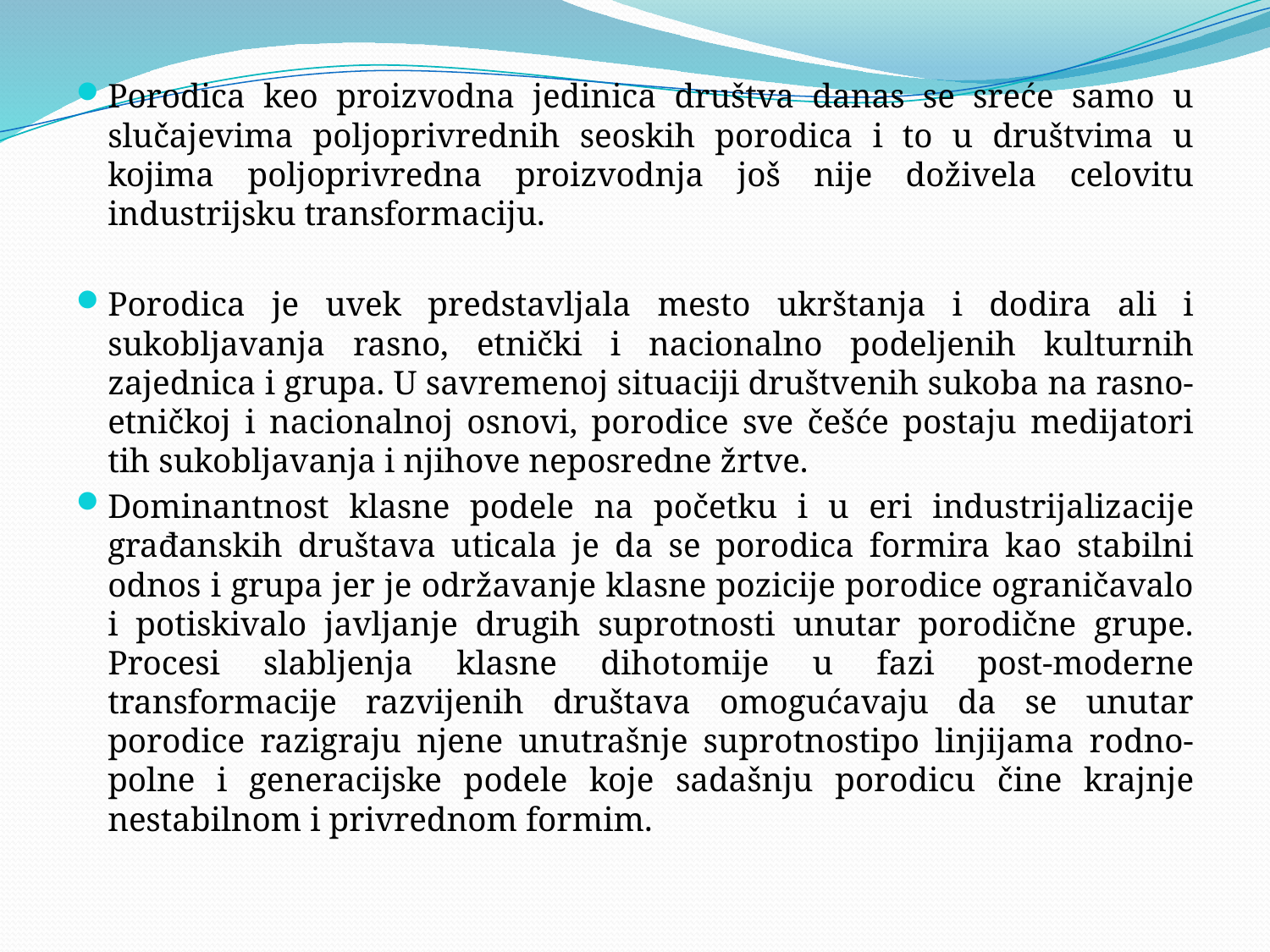

#
Porodica keo proizvodna jedinica društva danas se sreće samo u slučajevima poljoprivrednih seoskih porodica i to u društvima u kojima poljoprivredna proizvodnja još nije doživela celovitu industrijsku transformaciju.

Porodica je uvek predstavljala mesto ukrštanja i dodira ali i sukobljavanja rasno, etnički i nacionalno podeljenih kulturnih zajednica i grupa. U savremenoj situaciji društvenih sukoba na rasno-etničkoj i nacionalnoj osnovi, porodice sve češće postaju medijatori tih sukobljavanja i njihove neposredne žrtve.
Dominantnost klasne podele na početku i u eri industrijalizacije građanskih društava uticala je da se porodica formira kao stabilni odnos i grupa jer je održavanje klasne pozicije porodice ograničavalo i potiskivalo javljanje drugih suprotnosti unutar porodične grupe. Procesi slabljenja klasne dihotomije u fazi post-moderne transformacije razvijenih društava omogućavaju da se unutar porodice razigraju njene unutrašnje suprotnostipo linjijama rodno-polne i generacijske podele koje sadašnju porodicu čine krajnje nestabilnom i privrednom formim.